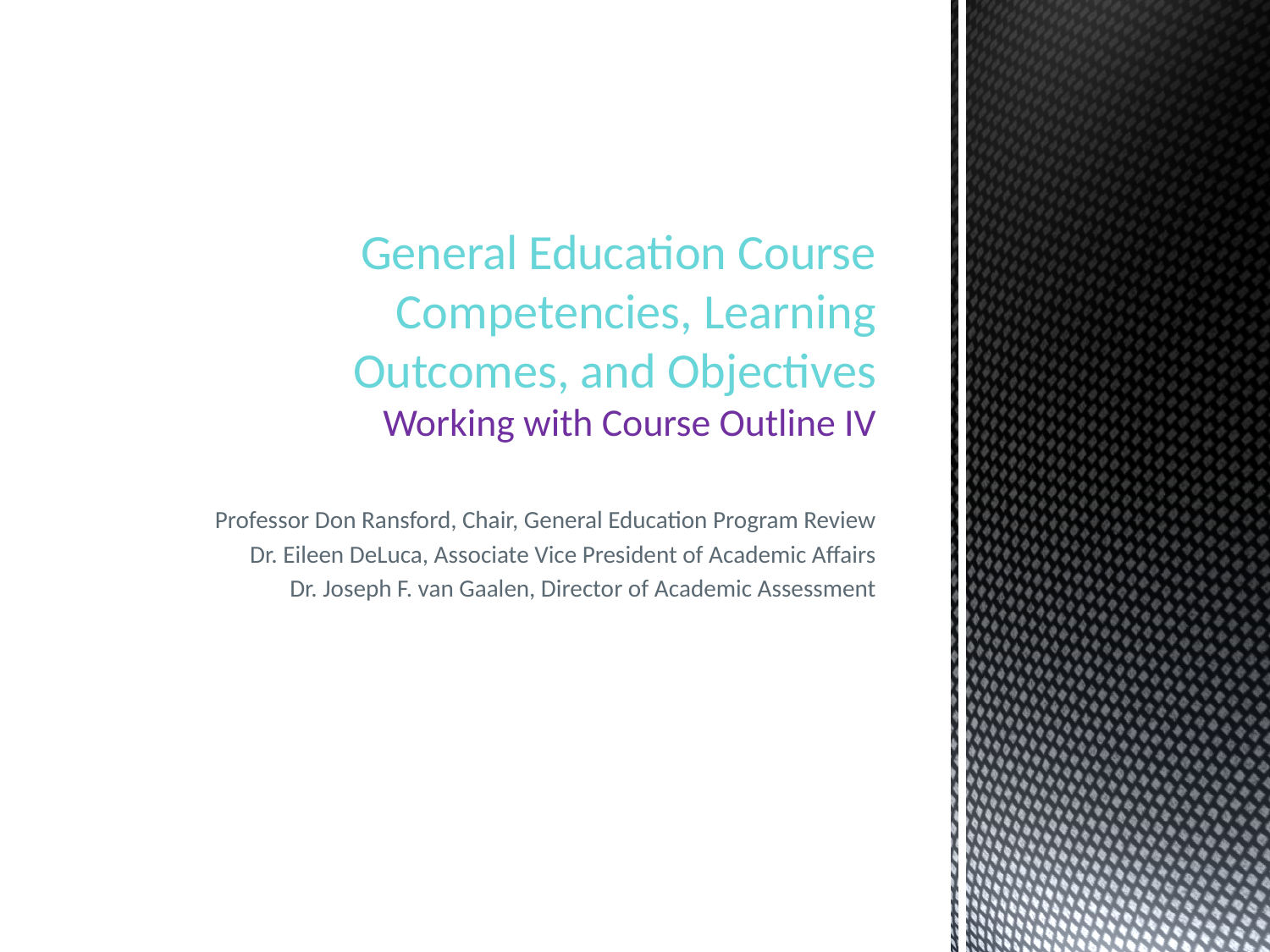

# General Education Course Competencies, Learning Outcomes, and Objectives Working with Course Outline IV
Professor Don Ransford, Chair, General Education Program Review
Dr. Eileen DeLuca, Associate Vice President of Academic Affairs
Dr. Joseph F. van Gaalen, Director of Academic Assessment